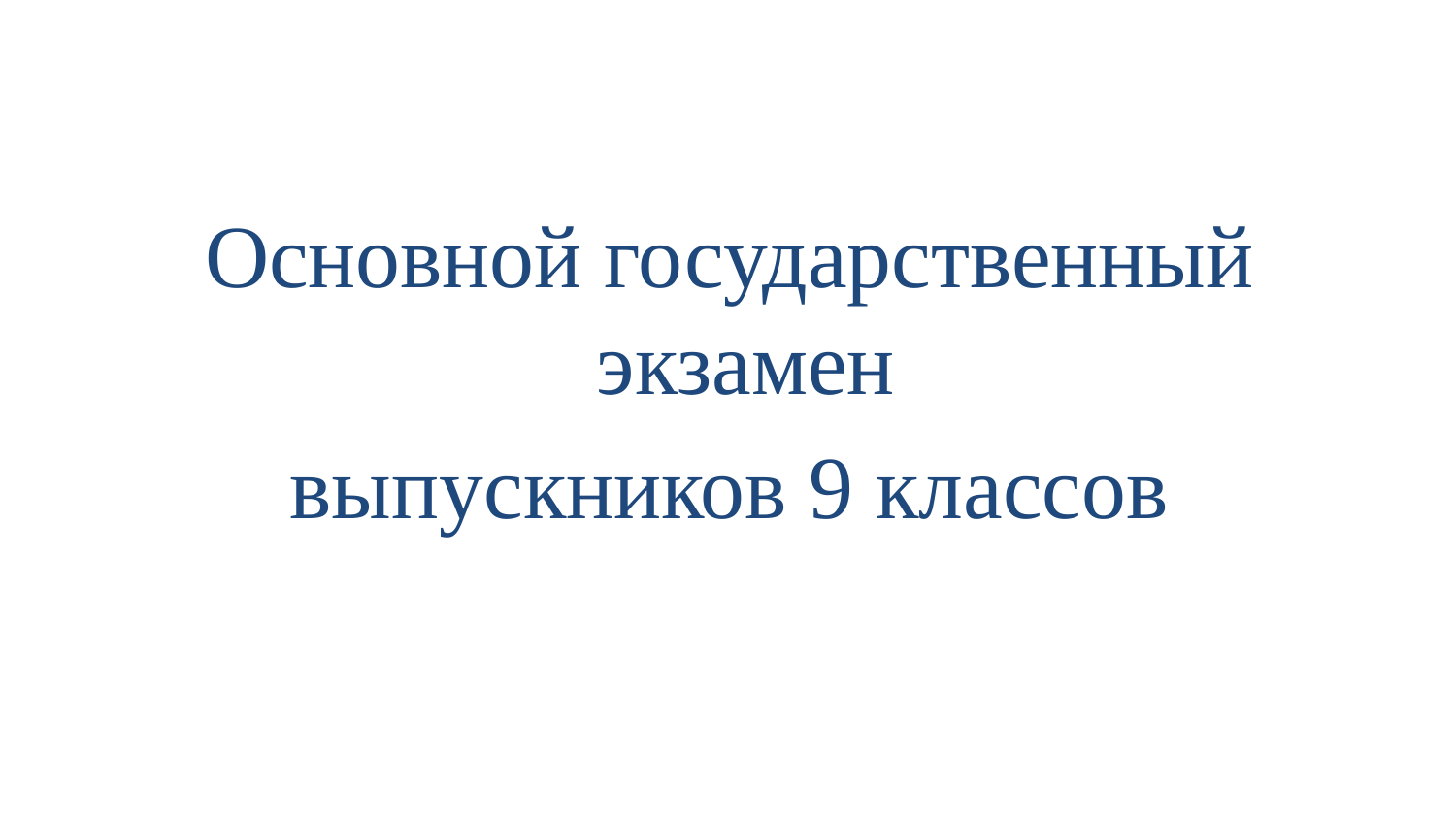

#
Основной государственный экзамен
выпускников 9 классов